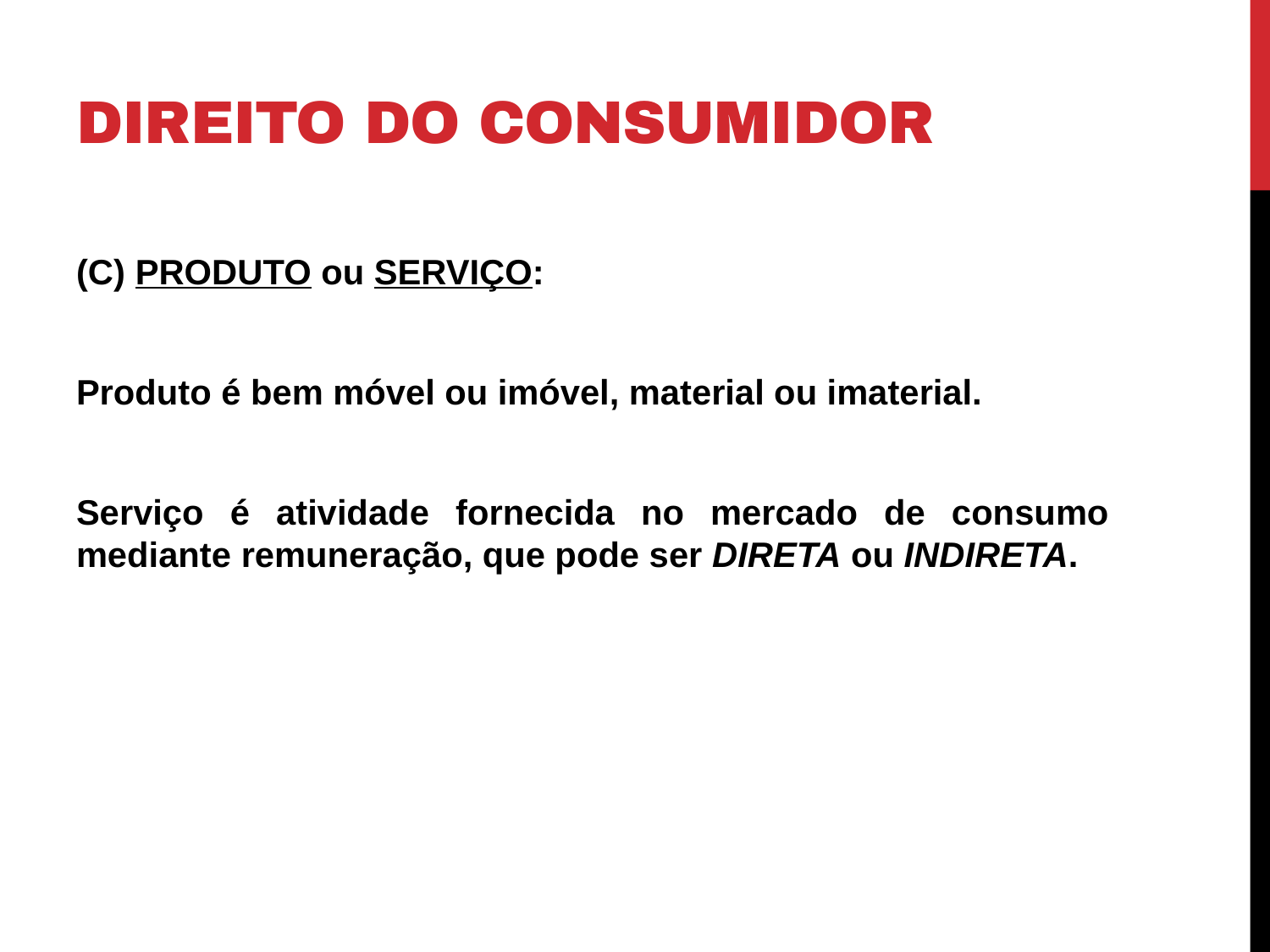

# Direito do consumidor
(C) PRODUTO ou SERVIÇO:

Produto é bem móvel ou imóvel, material ou imaterial.

Serviço é atividade fornecida no mercado de consumo mediante remuneração, que pode ser DIRETA ou INDIRETA.